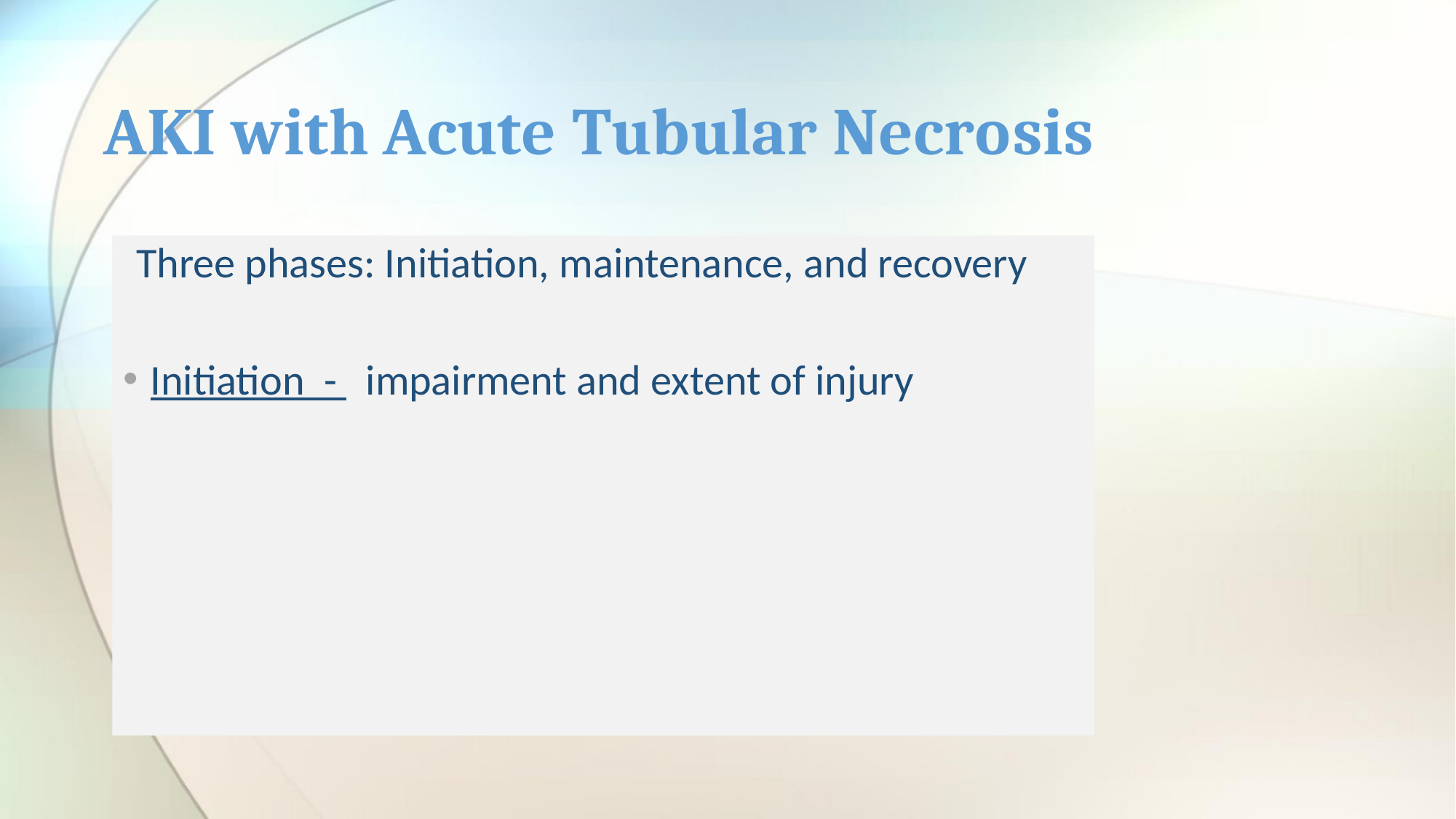

# AKI with Acute Tubular Necrosis
Three phases: Initiation, maintenance, and recovery

Initiation  -   impairment and extent of injury